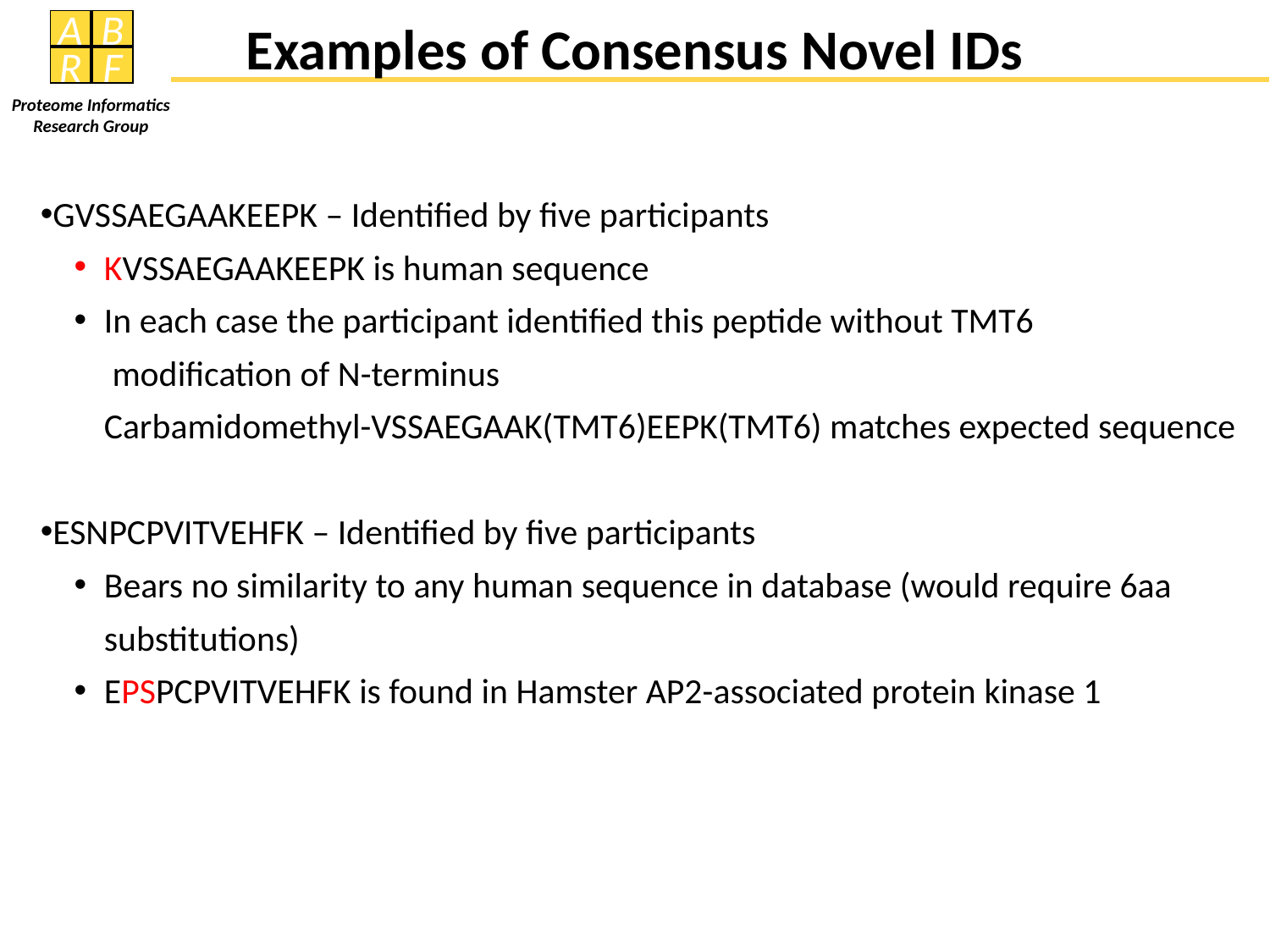

Examples of Consensus Novel IDs
GVSSAEGAAKEEPK – Identified by five participants
KVSSAEGAAKEEPK is human sequence
In each case the participant identified this peptide without TMT6
 modification of N-terminus
Carbamidomethyl-VSSAEGAAK(TMT6)EEPK(TMT6) matches expected sequence

ESNPCPVITVEHFK – Identified by five participants
Bears no similarity to any human sequence in database (would require 6aa
substitutions)
EPSPCPVITVEHFK is found in Hamster AP2-associated protein kinase 1